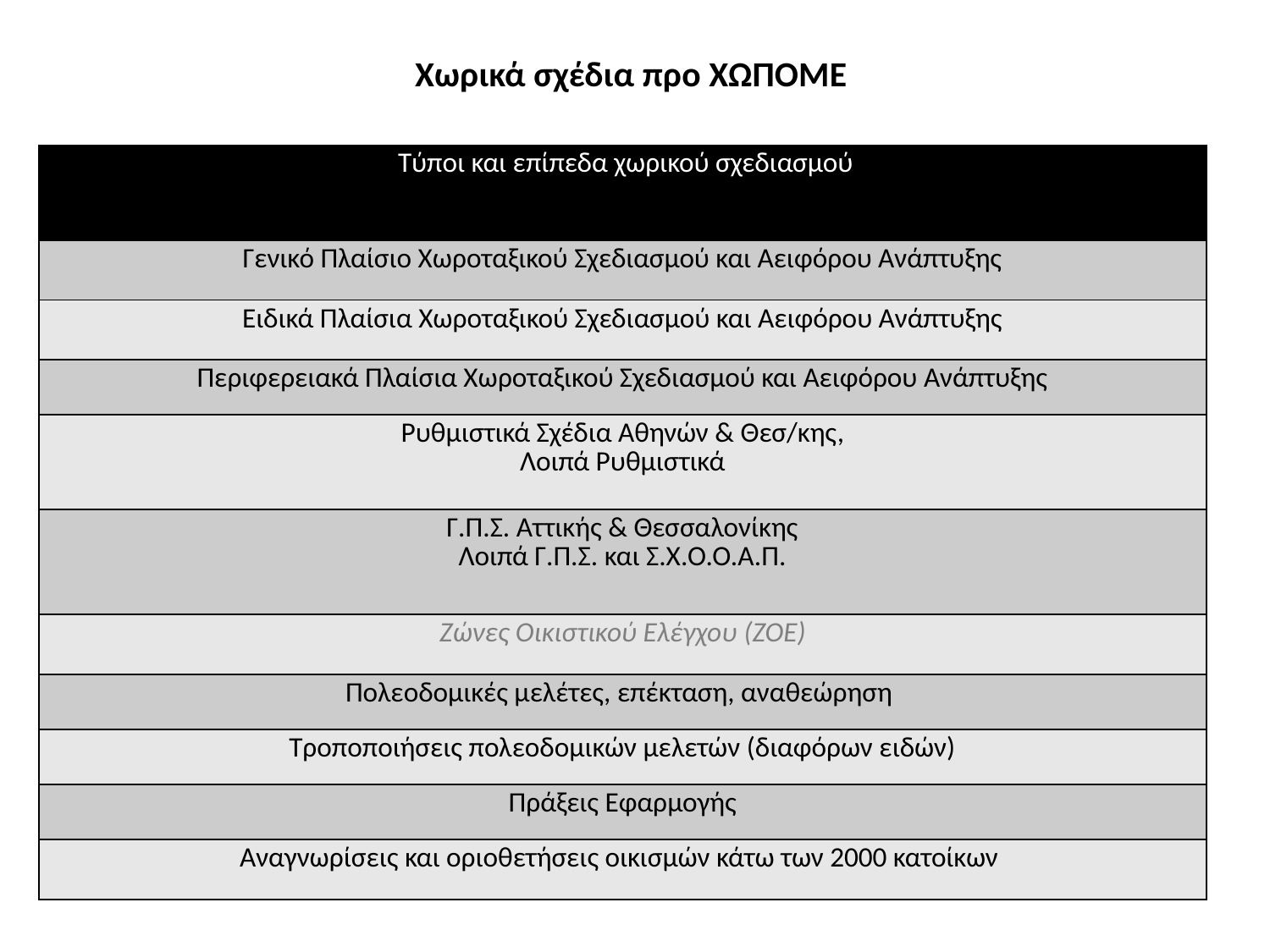

# Χωρικά σχέδια προ ΧΩΠΟΜΕ
| Τύποι και επίπεδα χωρικού σχεδιασμού |
| --- |
| Γενικό Πλαίσιο Χωροταξικού Σχεδιασμού και Αειφόρου Ανάπτυξης |
| Ειδικά Πλαίσια Χωροταξικού Σχεδιασμού και Αειφόρου Ανάπτυξης |
| Περιφερειακά Πλαίσια Χωροταξικού Σχεδιασμού και Αειφόρου Ανάπτυξης |
| Ρυθμιστικά Σχέδια Αθηνών & Θεσ/κης, Λοιπά Ρυθμιστικά |
| Γ.Π.Σ. Αττικής & Θεσσαλονίκης Λοιπά Γ.Π.Σ. και Σ.Χ.Ο.Ο.Α.Π. |
| Ζώνες Οικιστικού Ελέγχου (ZOE) |
| Πολεοδομικές μελέτες, επέκταση, αναθεώρηση |
| Τροποποιήσεις πολεοδομικών μελετών (διαφόρων ειδών) |
| Πράξεις Εφαρμογής |
| Αναγνωρίσεις και οριοθετήσεις οικισμών κάτω των 2000 κατοίκων |